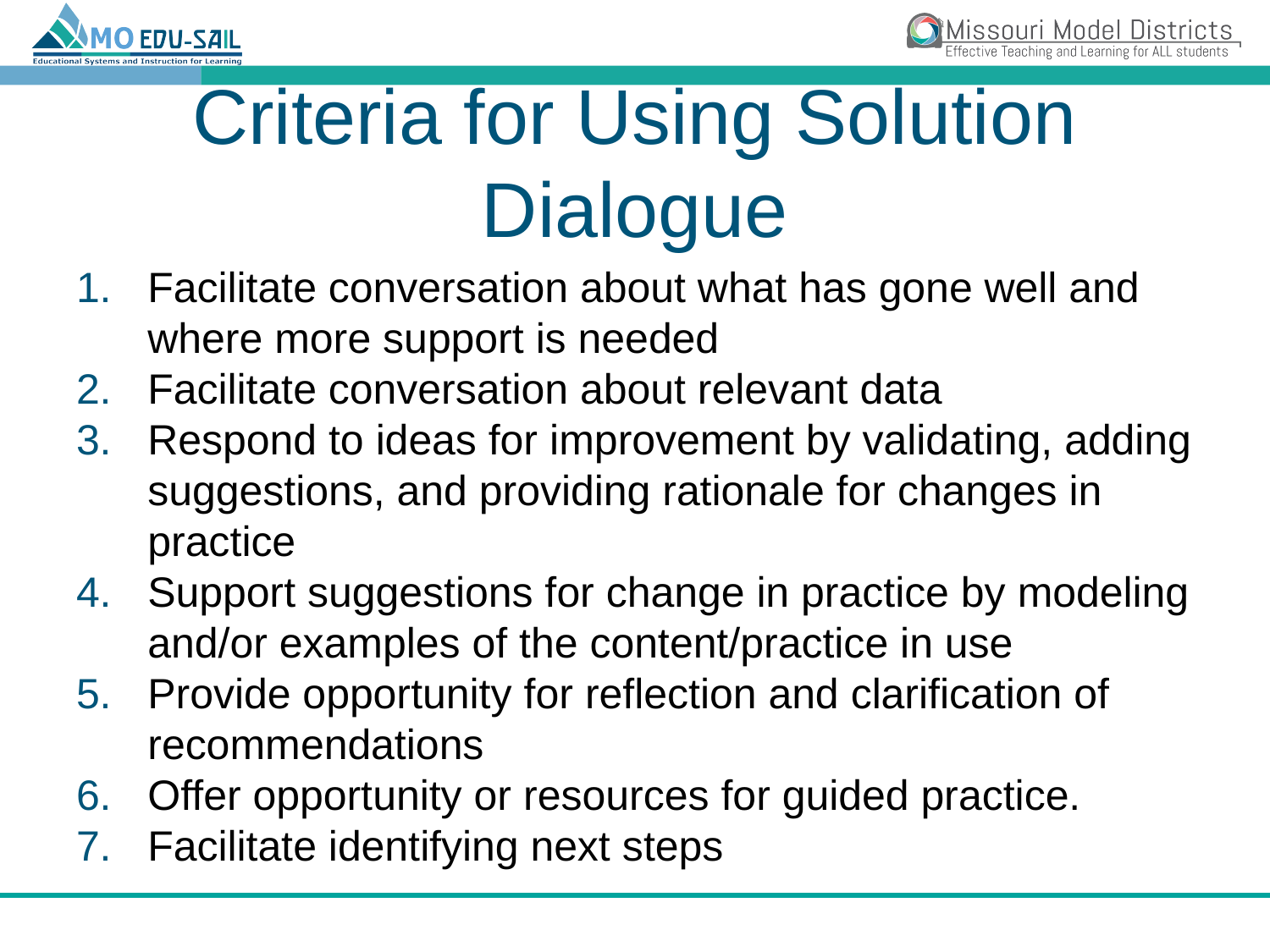

# Criteria for Using Solution Dialogue
Facilitate conversation about what has gone well and where more support is needed
Facilitate conversation about relevant data
Respond to ideas for improvement by validating, adding suggestions, and providing rationale for changes in practice
Support suggestions for change in practice by modeling and/or examples of the content/practice in use
Provide opportunity for reflection and clarification of recommendations
Offer opportunity or resources for guided practice.
Facilitate identifying next steps